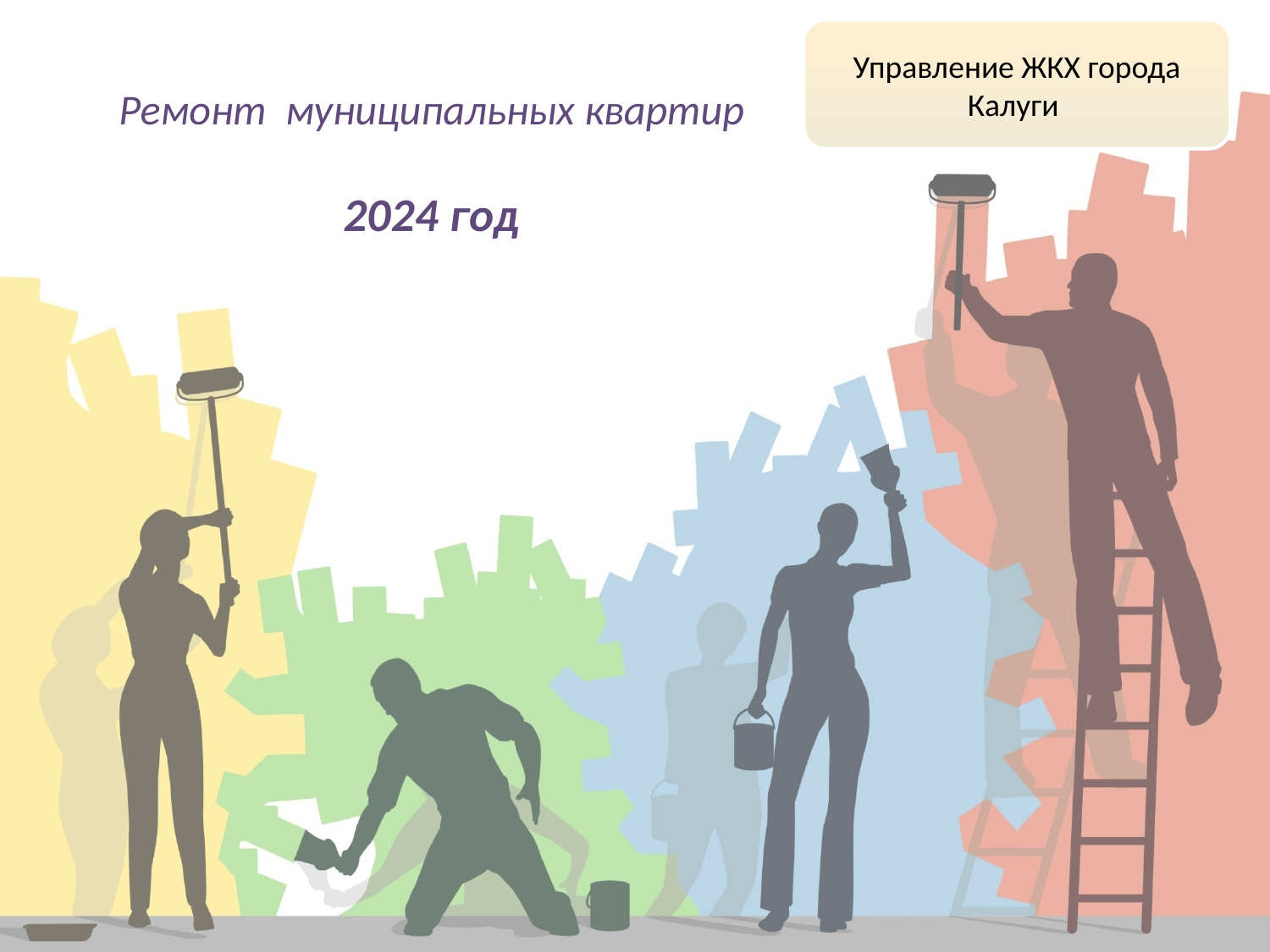

Управление ЖКХ города Калуги
# Ремонт  муниципальных квартир 2024 год